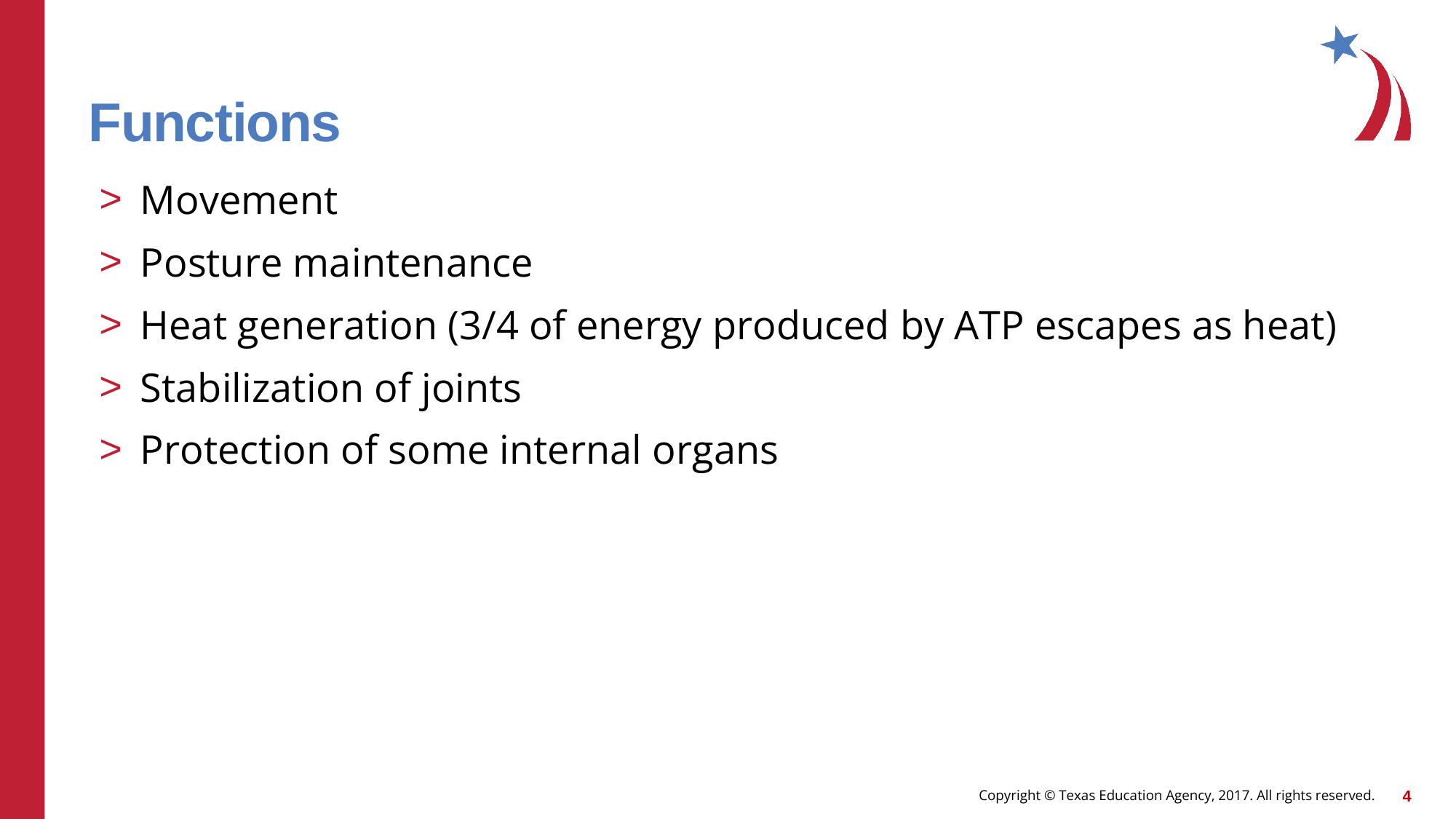

# Functions
Movement
Posture maintenance
Heat generation (3/4 of energy produced by ATP escapes as heat)
Stabilization of joints
Protection of some internal organs